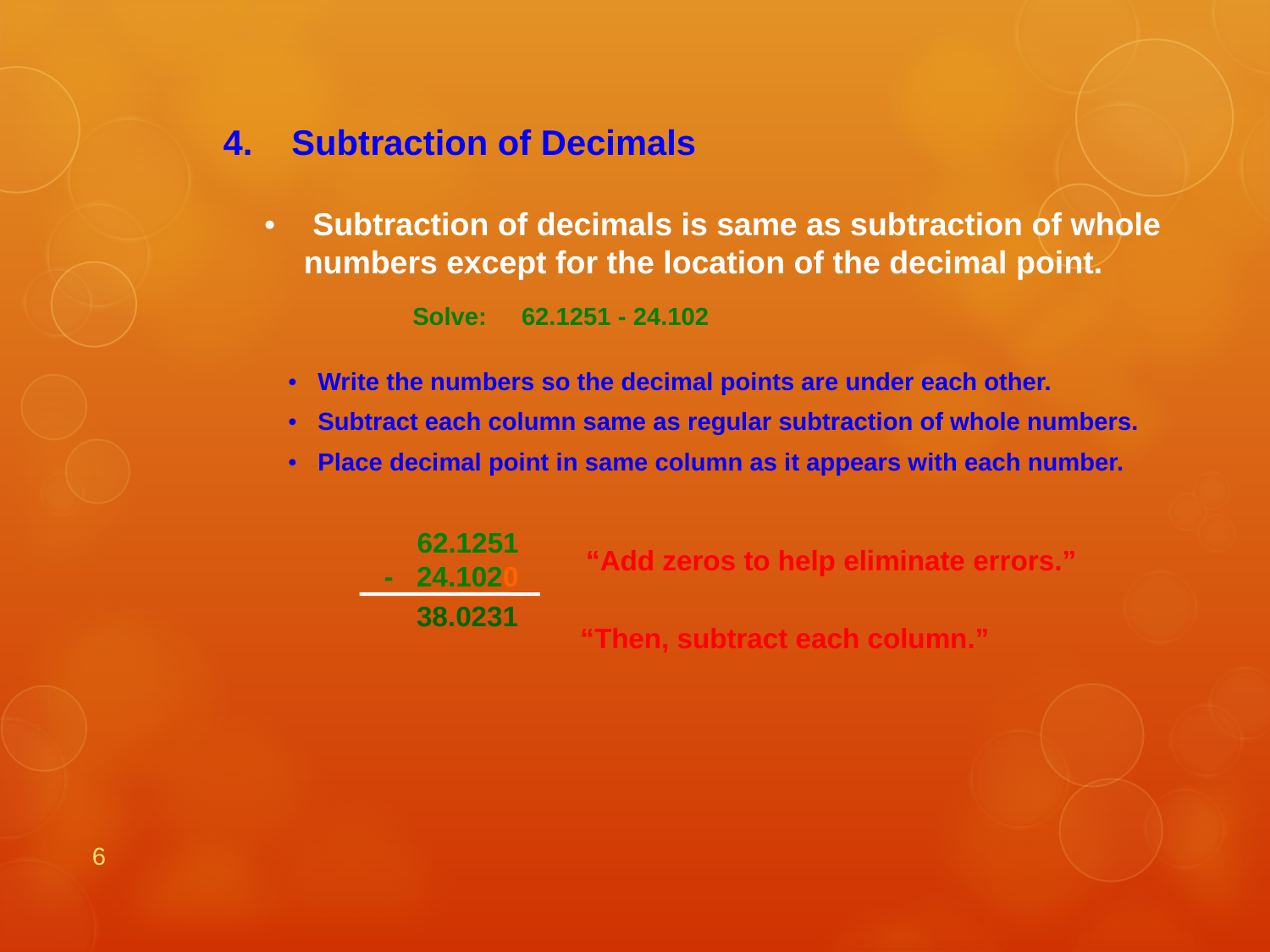

4.    Subtraction of Decimals
 Subtraction of decimals is same as subtraction of whole numbers except for the location of the decimal point.
Solve:     62.1251 - 24.102
   Write the numbers so the decimal points are under each other.
   Subtract each column same as regular subtraction of whole numbers.
   Place decimal point in same column as it appears with each number.
    62.1251
-   24.102
“Add zeros to help eliminate errors.”
0
38.0231

“Then, subtract each column.”
6